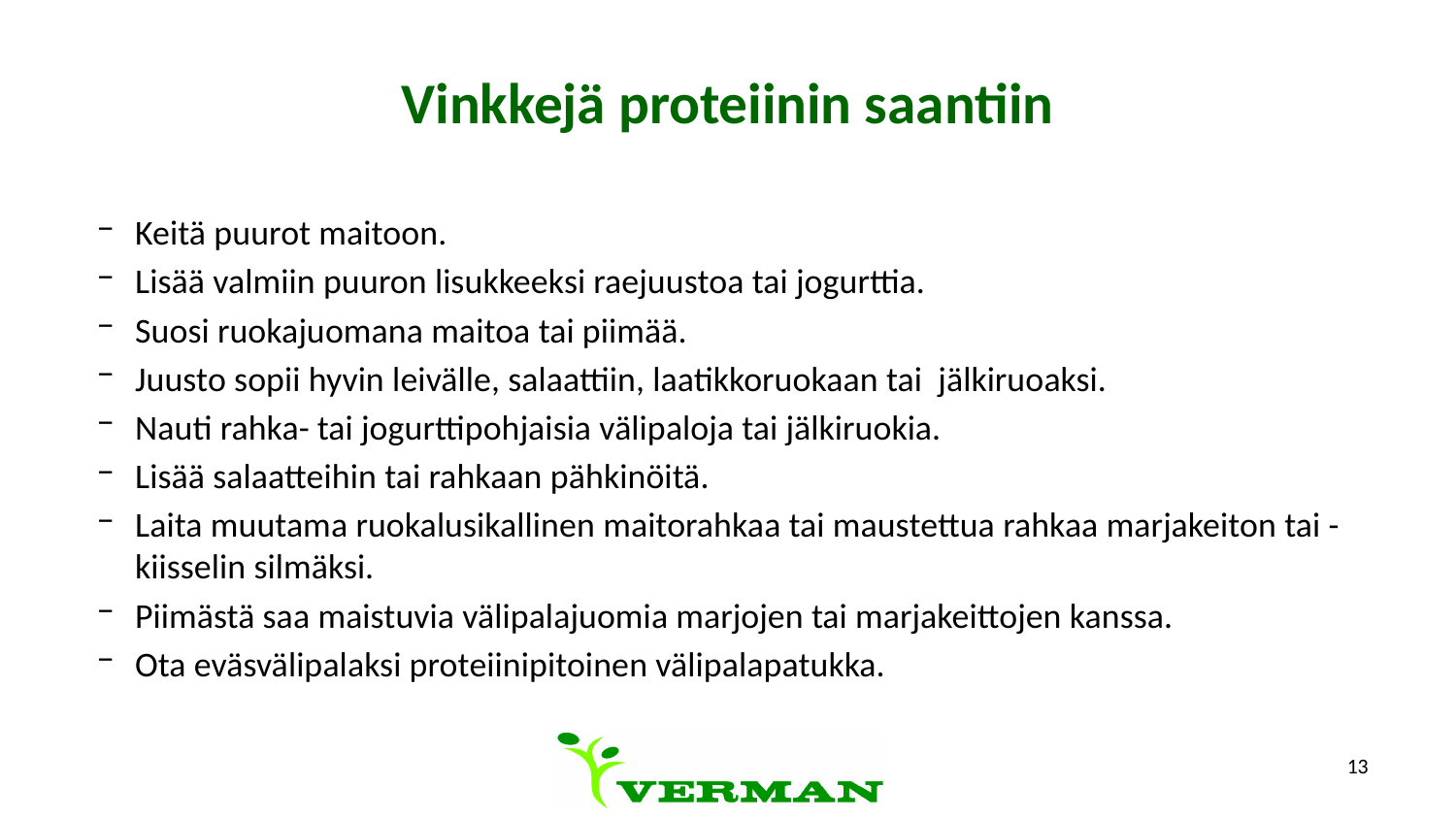

# Vinkkejä proteiinin saantiin
Keitä puurot maitoon.
Lisää valmiin puuron lisukkeeksi raejuustoa tai jogurttia.
Suosi ruokajuomana maitoa tai piimää.
Juusto sopii hyvin leivälle, salaattiin, laatikkoruokaan tai  jälkiruoaksi.
Nauti rahka- tai jogurttipohjaisia välipaloja tai jälkiruokia.
Lisää salaatteihin tai rahkaan pähkinöitä.
Laita muutama ruokalusikallinen maitorahkaa tai maustettua rahkaa marjakeiton tai -kiisselin silmäksi.
Piimästä saa maistuvia välipalajuomia marjojen tai marjakeittojen kanssa.
Ota eväsvälipalaksi proteiinipitoinen välipalapatukka.
13